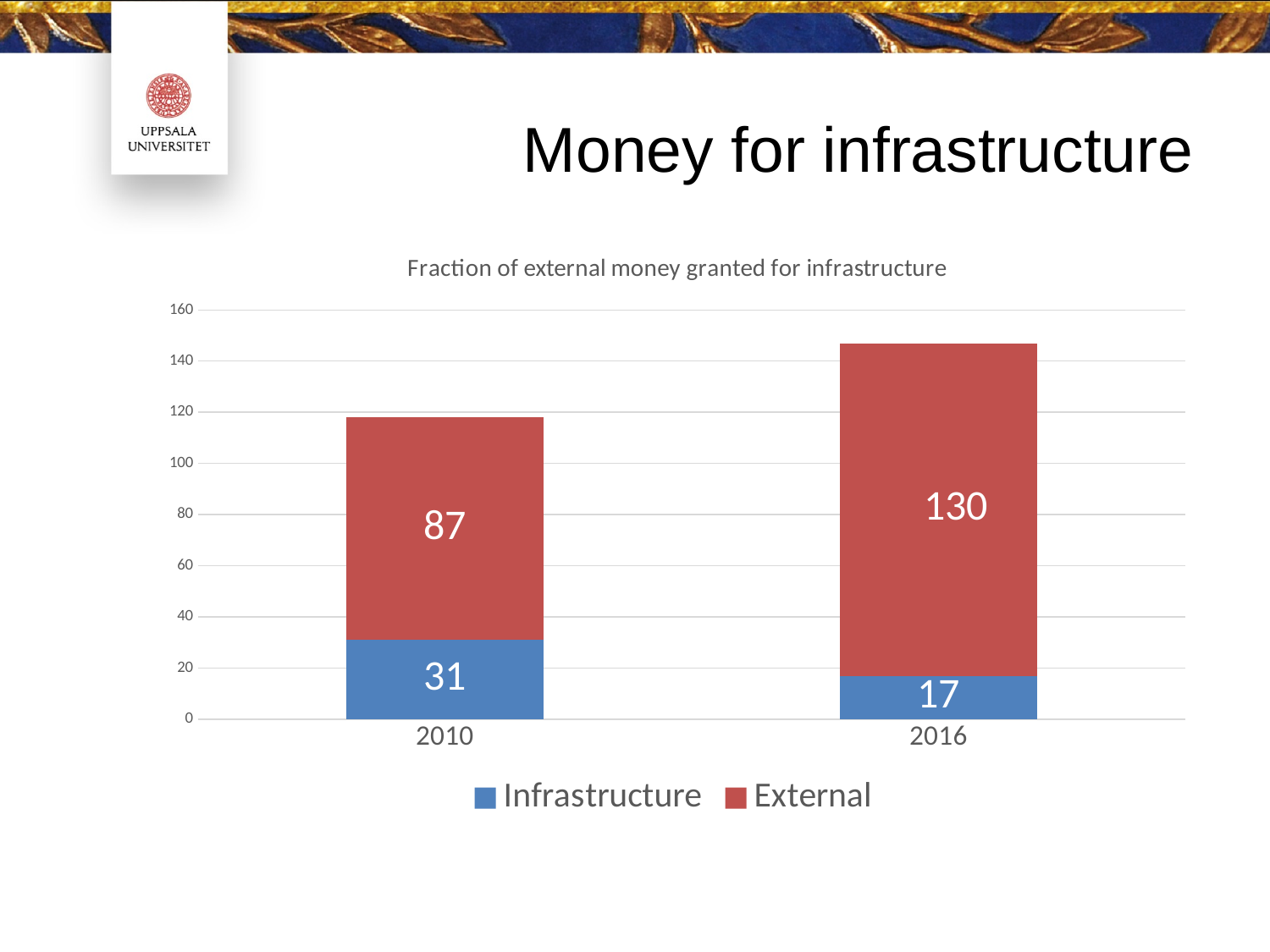

# Money for infrastructure

### Chart: Fraction of external money granted for infrastructure

| Category | Infrastructure | External  |
|---|---|---|
| 2010.0 | 31.0 | 87.0 |
| 2016.0 | 17.0 | 130.0 |